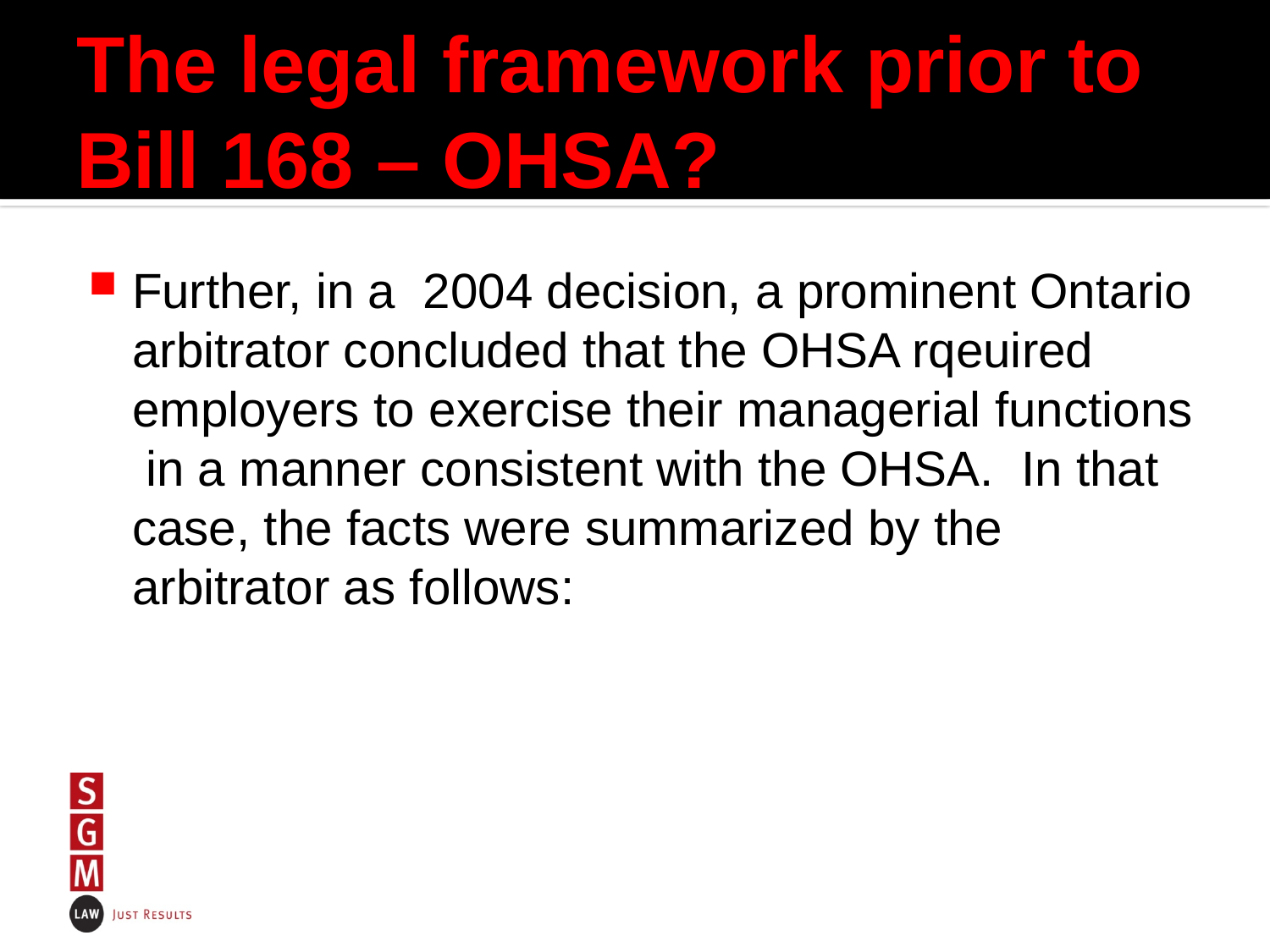

# The legal framework prior to Bill 168 – OHSA?
Further, in a  2004 decision, a prominent Ontario arbitrator concluded that the OHSA rqeuired employers to exercise their managerial functions  in a manner consistent with the OHSA.  In that case, the facts were summarized by the arbitrator as follows: